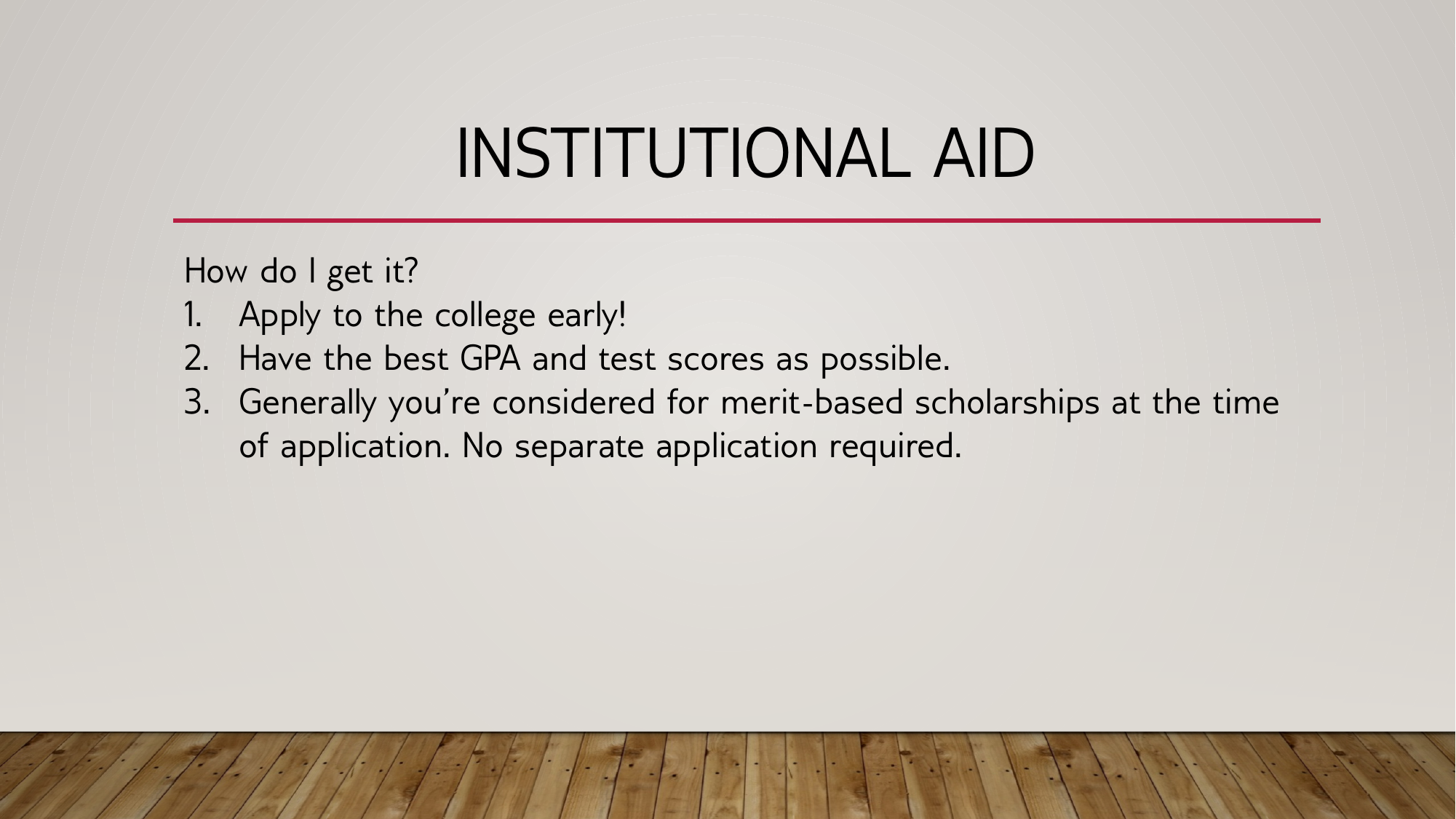

# Institutional AID
How do I get it?
Apply to the college early!
Have the best GPA and test scores as possible.
Generally you’re considered for merit-based scholarships at the time of application. No separate application required.